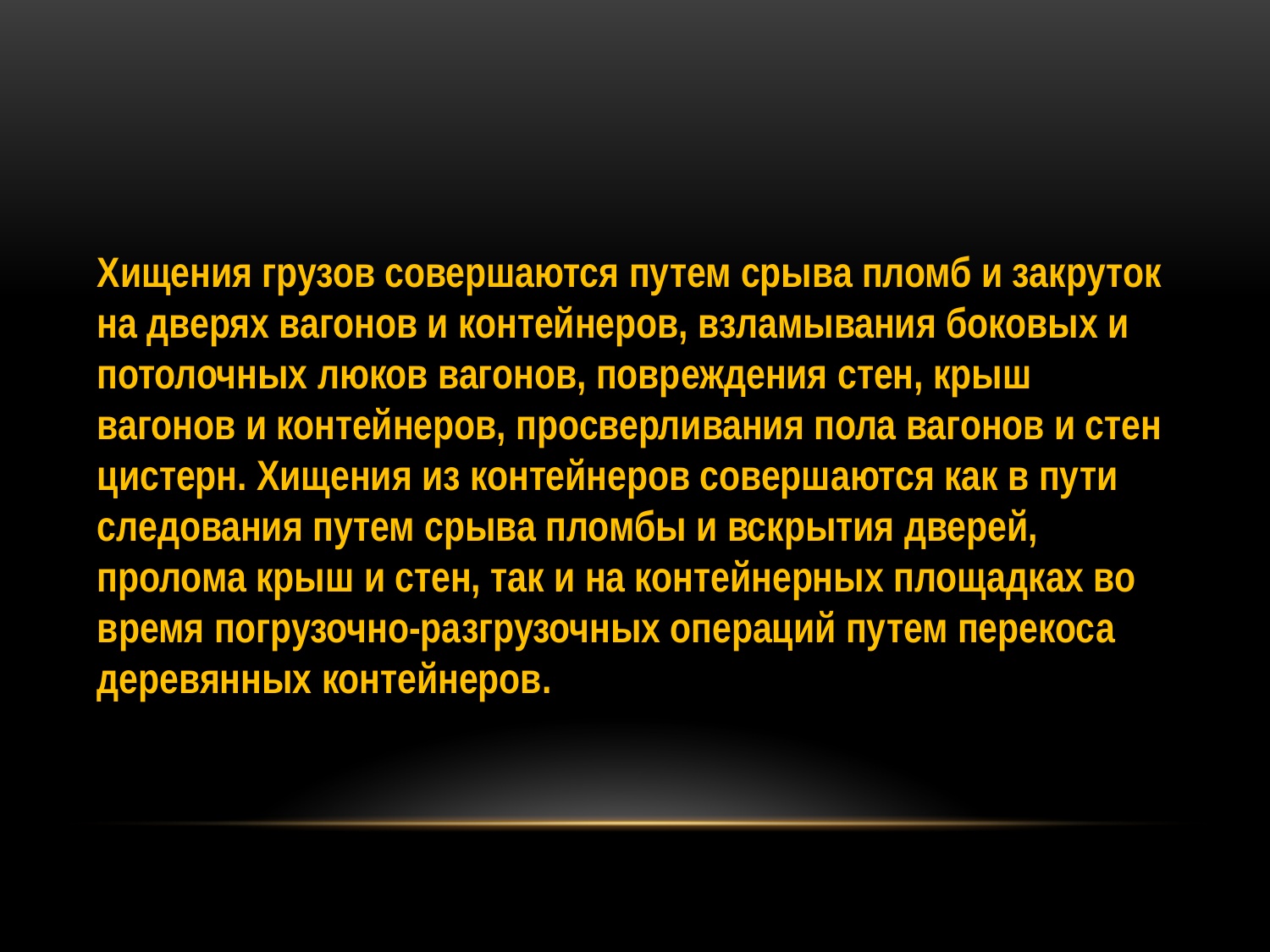

Хищения грузов совершаются путем срыва пломб и закруток на дверях вагонов и контейнеров, взламывания боковых и потолочных люков вагонов, повреждения стен, крыш вагонов и контейнеров, просверливания пола вагонов и стен цистерн. Хищения из контейнеров совершаются как в пути следования путем срыва пломбы и вскрытия дверей, пролома крыш и стен, так и на контейнерных площадках во время погрузочно-разгрузочных операций путем перекоса деревянных контейнеров.